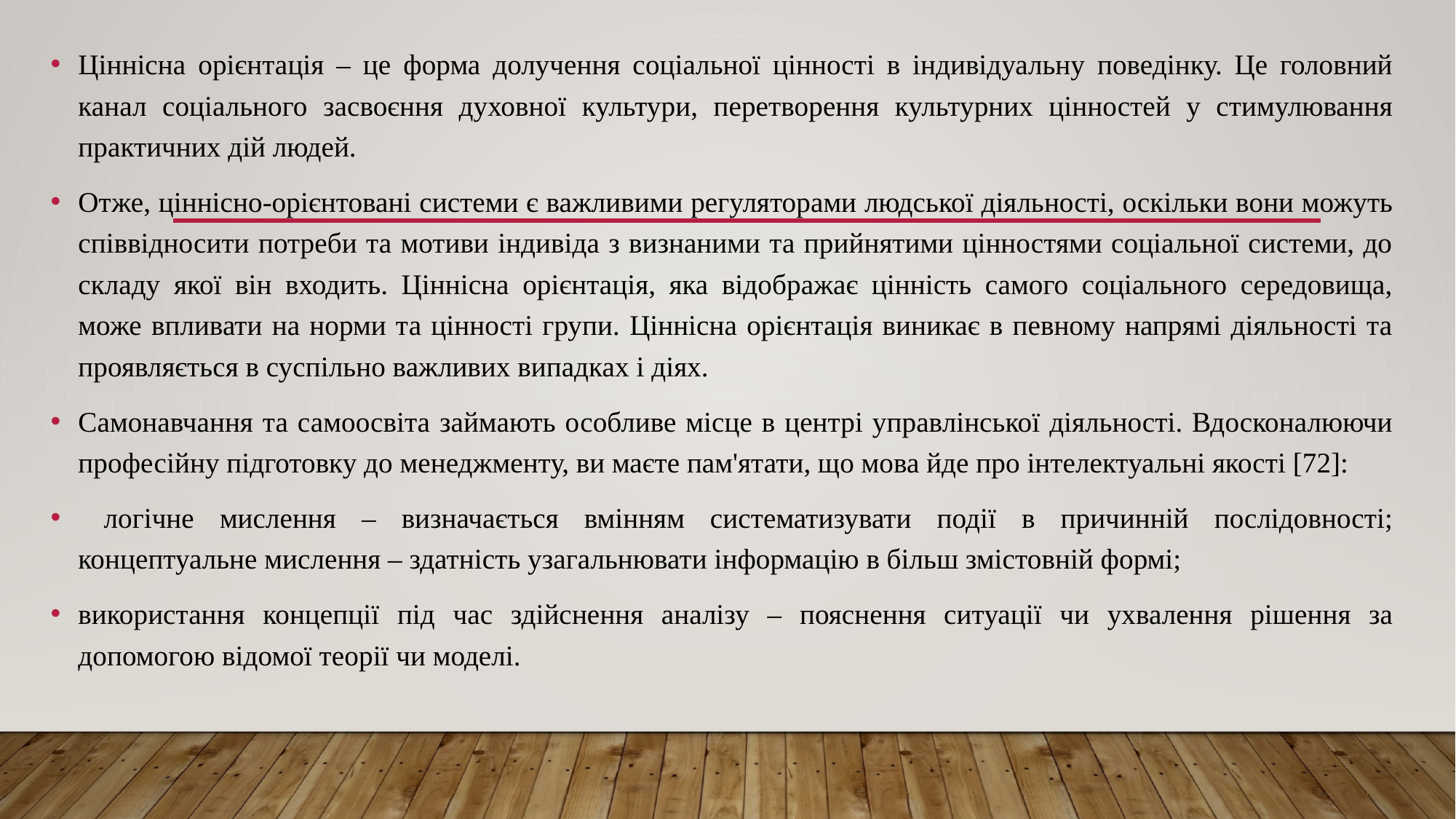

Ціннісна орієнтація – це форма долучення соціальної цінності в індивідуальну поведінку. Це головний канал соціального засвоєння духовної культури, перетворення культурних цінностей у стимулювання практичних дій людей.
Отже, ціннісно-орієнтовані системи є важливими регуляторами людської діяльності, оскільки вони можуть співвідносити потреби та мотиви індивіда з визнаними та прийнятими цінностями соціальної системи, до складу якої він входить. Ціннісна орієнтація, яка відображає цінність самого соціального середовища, може впливати на норми та цінності групи. Ціннісна орієнтація виникає в певному напрямі діяльності та проявляється в суспільно важливих випадках і діях.
Самонавчання та самоосвіта займають особливе місце в центрі управлінської діяльності. Вдосконалюючи професійну підготовку до менеджменту, ви маєте пам'ятати, що мова йде про інтелектуальні якості [72]:
 логічне мислення – визначається вмінням систематизувати події в причинній послідовності; концептуальне мислення – здатність узагальнювати інформацію в більш змістовній формі;
використання концепції під час здійснення аналізу – пояснення ситуації чи ухвалення рішення за допомогою відомої теорії чи моделі.